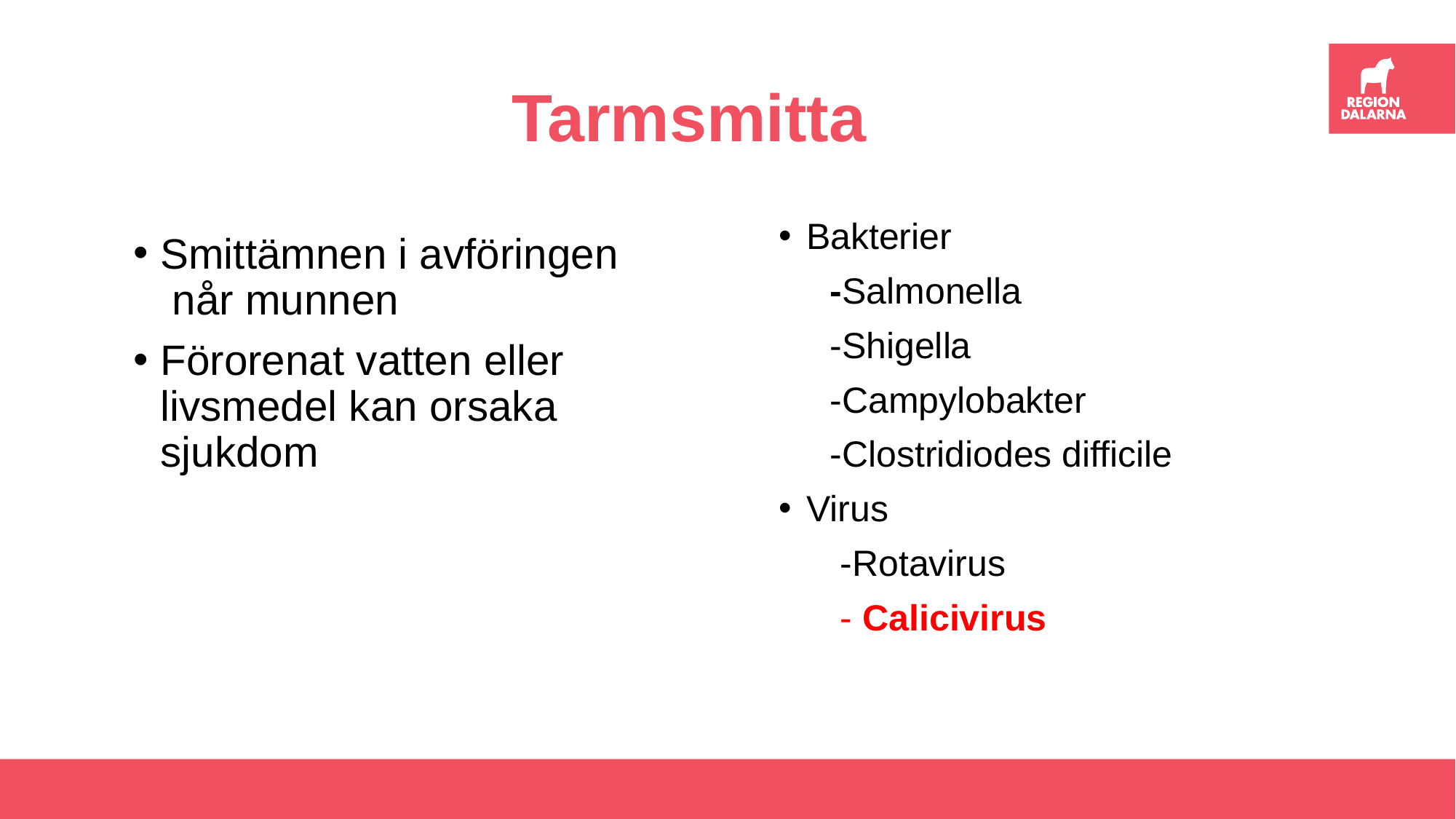

# Tarmsmitta
Bakterier
     -Salmonella
     -Shigella
     -Campylobakter
     -Clostridiodes difficile
Virus
      -Rotavirus
      - Calicivirus
Smittämnen i avföringen  når munnen
Förorenat vatten eller livsmedel kan orsaka sjukdom